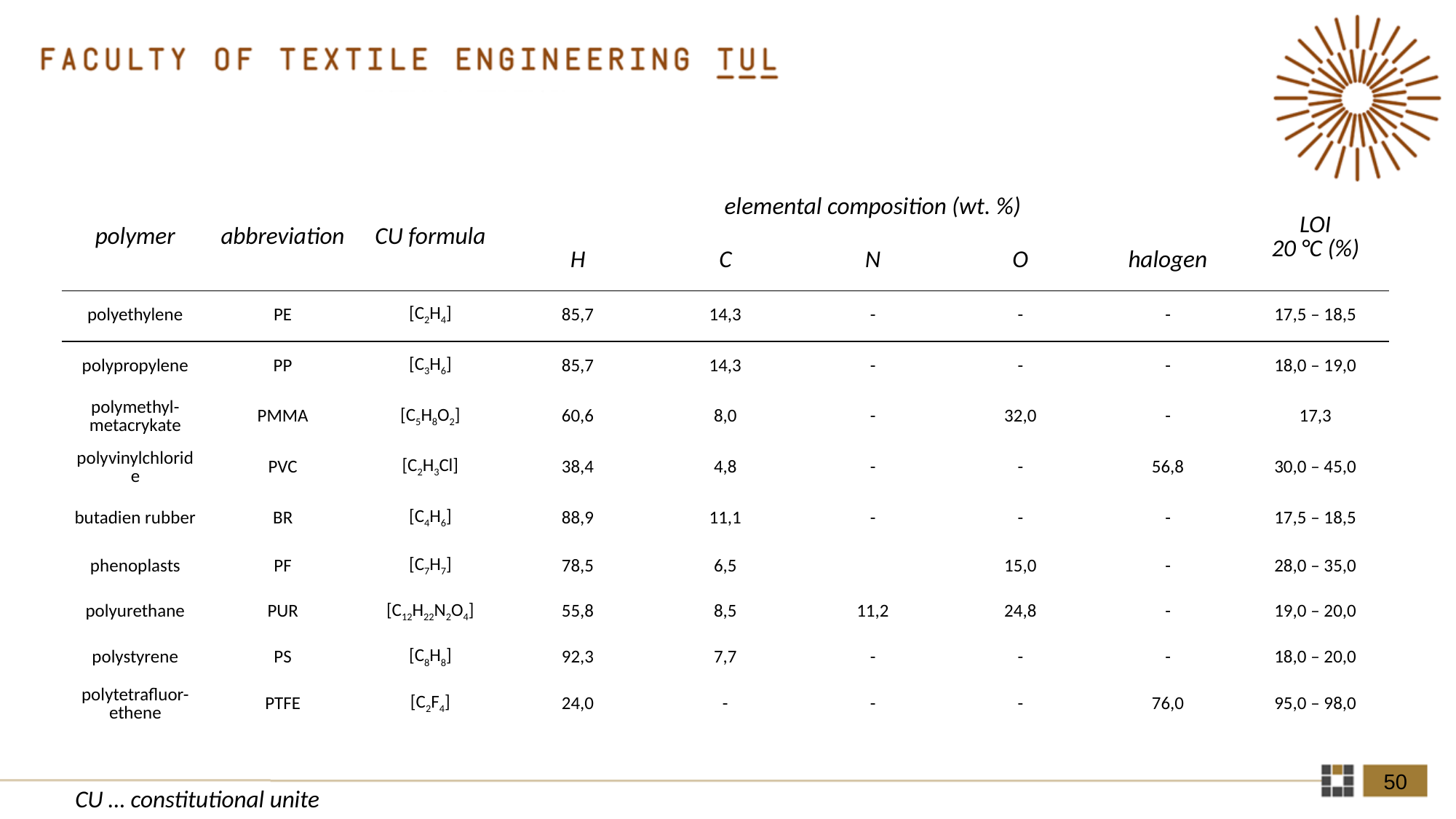

| polymer | abbreviation | CU formula | elemental composition (wt. %) |  |  |  |  | LOI 20 °C (%) |
| --- | --- | --- | --- | --- | --- | --- | --- | --- |
|  |  |  | H | C | N | O | halogen |  |
| polyethylene | PE | [C2H4] | 85,7 | 14,3 | - | - | - | 17,5 – 18,5 |
| polypropylene | PP | [C3H6] | 85,7 | 14,3 | - | - | - | 18,0 – 19,0 |
| polymethyl-metacrykate | PMMA | [C5H8O2] | 60,6 | 8,0 | - | 32,0 | - | 17,3 |
| polyvinylchloride | PVC | [C2H3Cl] | 38,4 | 4,8 | - | - | 56,8 | 30,0 – 45,0 |
| butadien rubber | BR | [C4H6] | 88,9 | 11,1 | - | - | - | 17,5 – 18,5 |
| phenoplasts | PF | [C7H7] | 78,5 | 6,5 |  | 15,0 | - | 28,0 – 35,0 |
| polyurethane | PUR | [C12H22N2O4] | 55,8 | 8,5 | 11,2 | 24,8 | - | 19,0 – 20,0 |
| polystyrene | PS | [C8H8] | 92,3 | 7,7 | - | - | - | 18,0 – 20,0 |
| polytetrafluor-ethene | PTFE | [C2F4] | 24,0 | - | - | - | 76,0 | 95,0 – 98,0 |
50
CU … constitutional unite